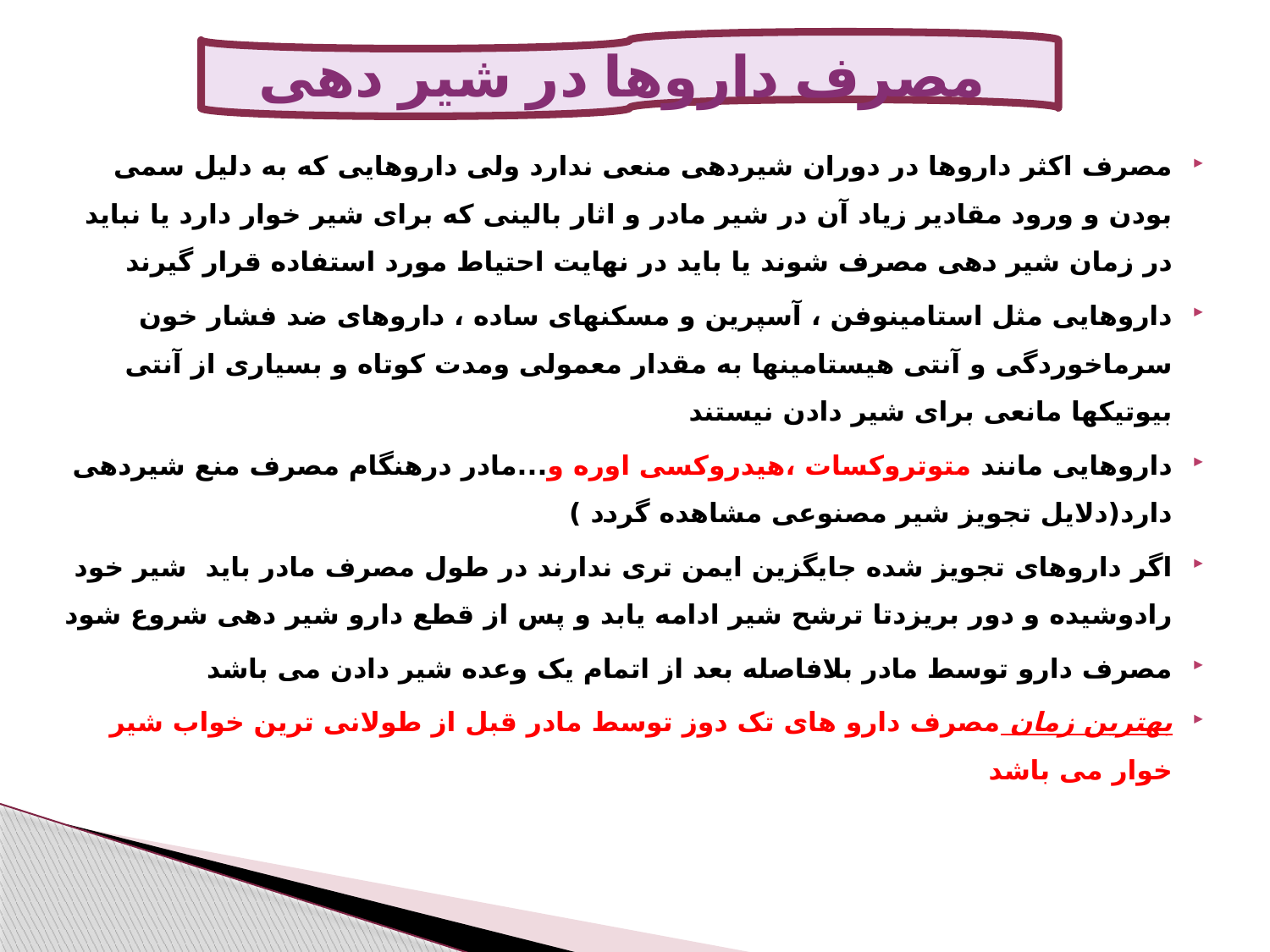

مصرف داروها در شیر دهی
مصرف اکثر داروها در دوران شیردهی منعی ندارد ولی داروهایی که به دلیل سمی بودن و ورود مقادیر زیاد آن در شیر مادر و اثار بالینی که برای شیر خوار دارد یا نباید در زمان شیر دهی مصرف شوند یا باید در نهایت احتیاط مورد استفاده قرار گیرند
داروهایی مثل استامینوفن ، آسپرین و مسکنهای ساده ، داروهای ضد فشار خون سرماخوردگی و آنتی هیستامینها به مقدار معمولی ومدت کوتاه و بسیاری از آنتی بیوتیکها مانعی برای شیر دادن نیستند
داروهایی مانند متوتروکسات ،هیدروکسی اوره و...مادر درهنگام مصرف منع شیردهی دارد(دلایل تجویز شیر مصنوعی مشاهده گردد )
اگر داروهای تجویز شده جایگزین ایمن تری ندارند در طول مصرف مادر باید  شیر خود رادوشیده و دور بریزدتا ترشح شیر ادامه یابد و پس از قطع دارو شیر دهی شروع شود
مصرف دارو توسط مادر بلافاصله بعد از اتمام یک وعده شیر دادن می باشد
بهترین زمان مصرف دارو های تک دوز توسط مادر قبل از طولانی ترین خواب شیر خوار می باشد